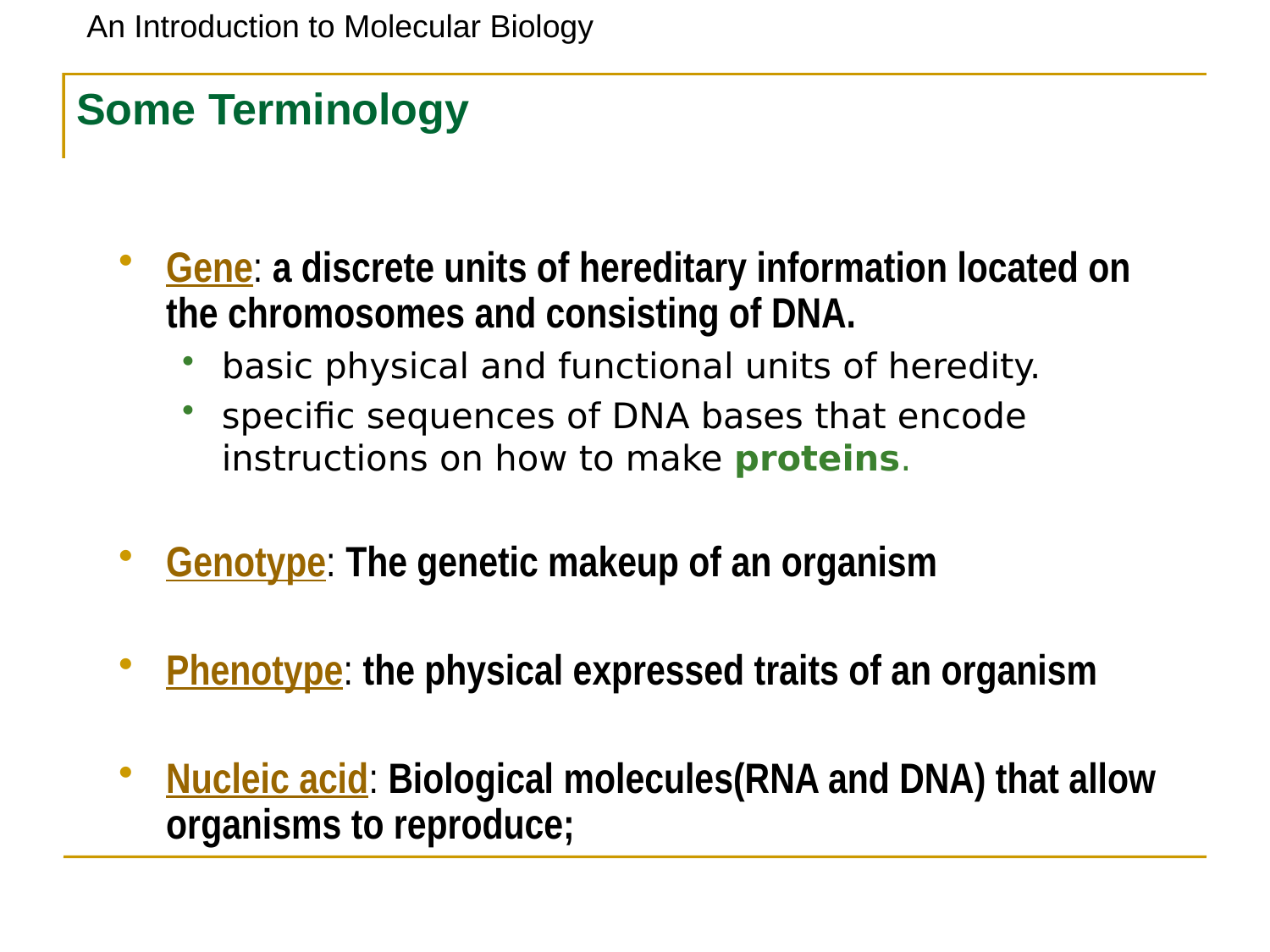

# Some Terminology

Gene: a discrete units of hereditary information located on the chromosomes and consisting of DNA.
basic physical and functional units of heredity.
specific sequences of DNA bases that encode instructions on how to make proteins.

Genotype: The genetic makeup of an organism

Phenotype: the physical expressed traits of an organism

Nucleic acid: Biological molecules(RNA and DNA) that allow organisms to reproduce;